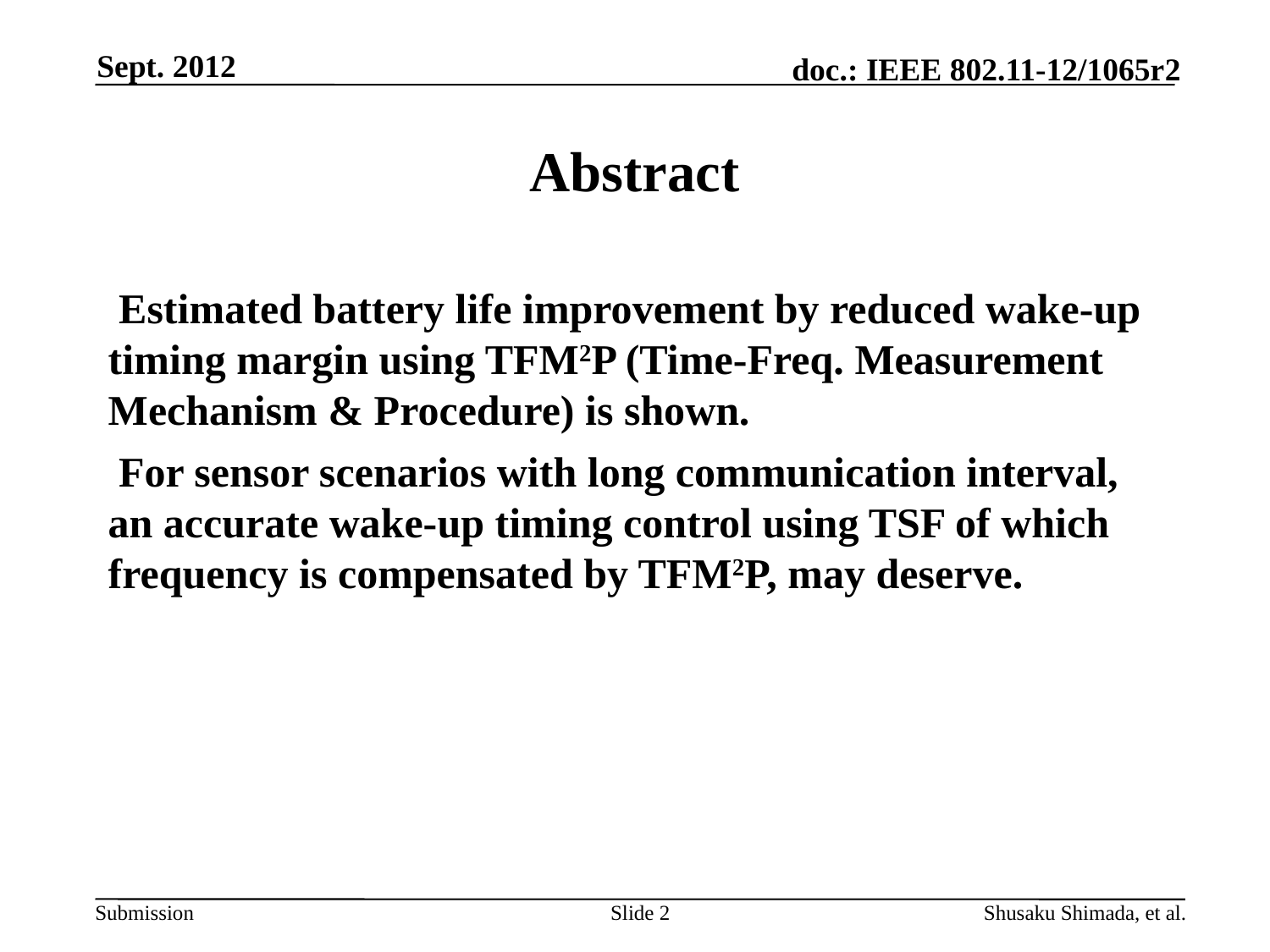

Sept. 2012
# Abstract
 Estimated battery life improvement by reduced wake-up timing margin using TFM2P (Time-Freq. Measurement Mechanism & Procedure) is shown.
 For sensor scenarios with long communication interval,  an accurate wake-up timing control using TSF of which frequency is compensated by TFM2P, may deserve.
Slide 2
Shusaku Shimada, et al.